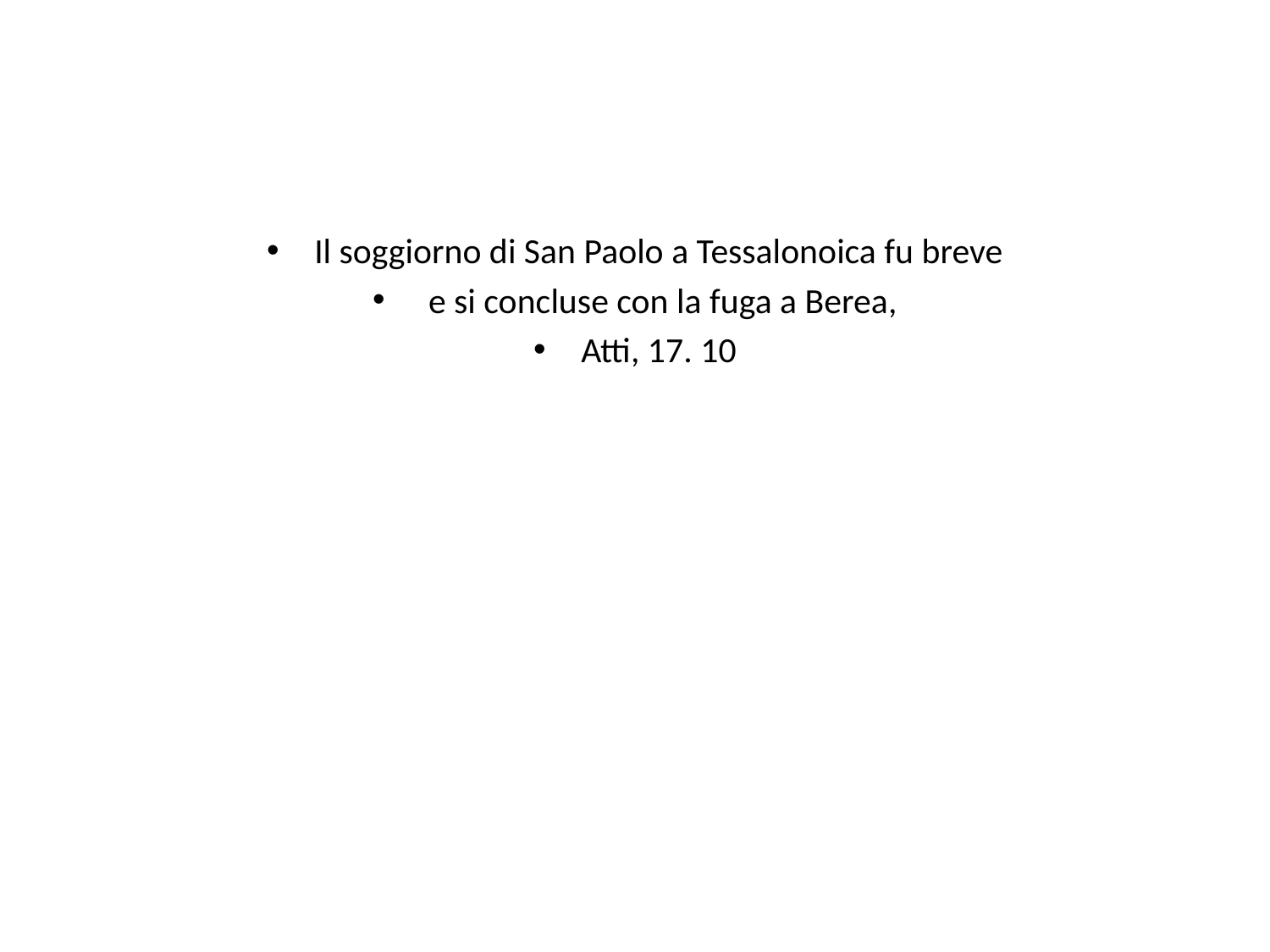

Il soggiorno di San Paolo a Tessalonoica fu breve
 e si concluse con la fuga a Berea,
Atti, 17. 10